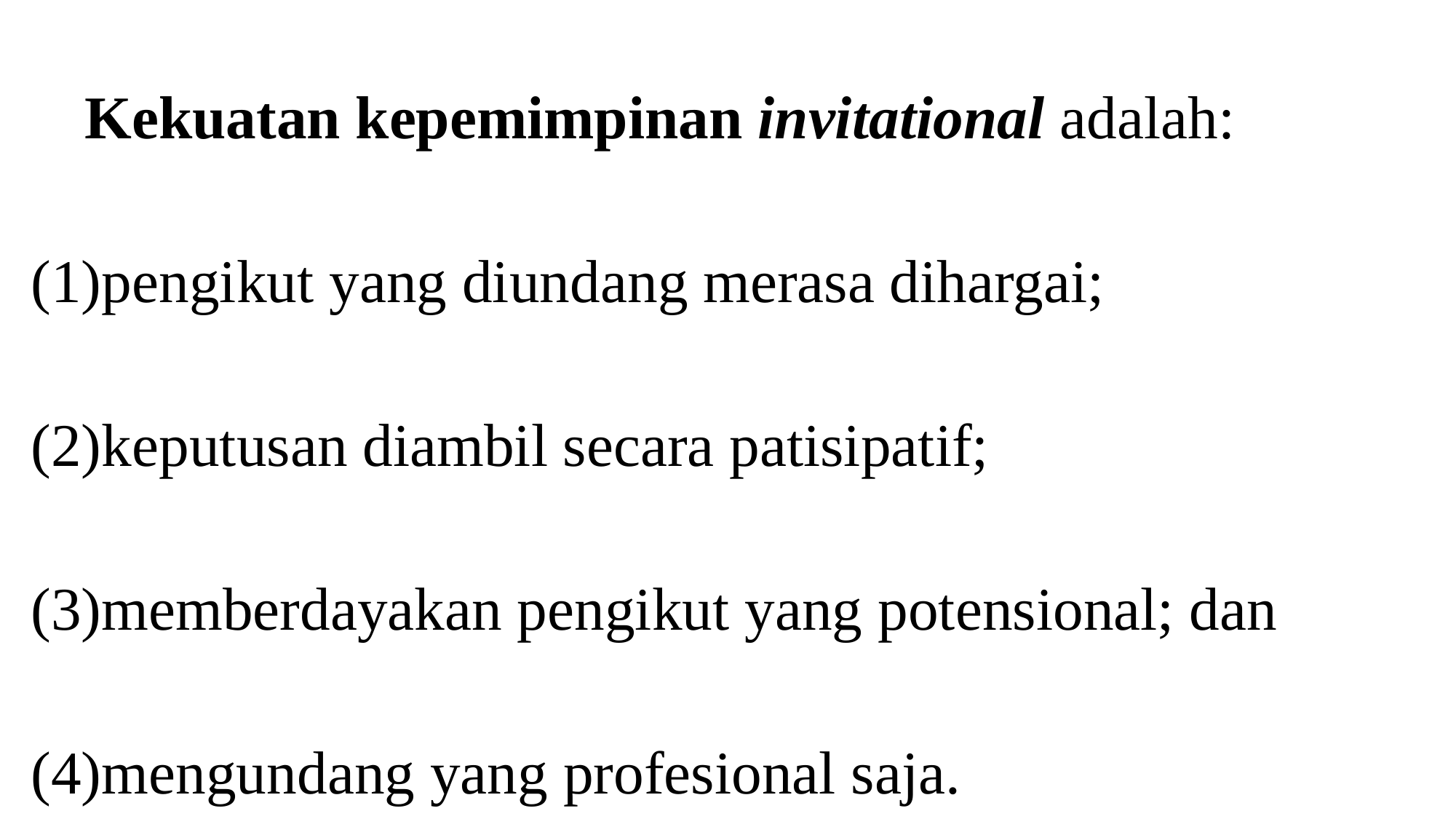

Kekuatan kepemimpinan invitational adalah:
pengikut yang diundang merasa dihargai;
keputusan diambil secara patisipatif;
memberdayakan pengikut yang potensional; dan
mengundang yang profesional saja.